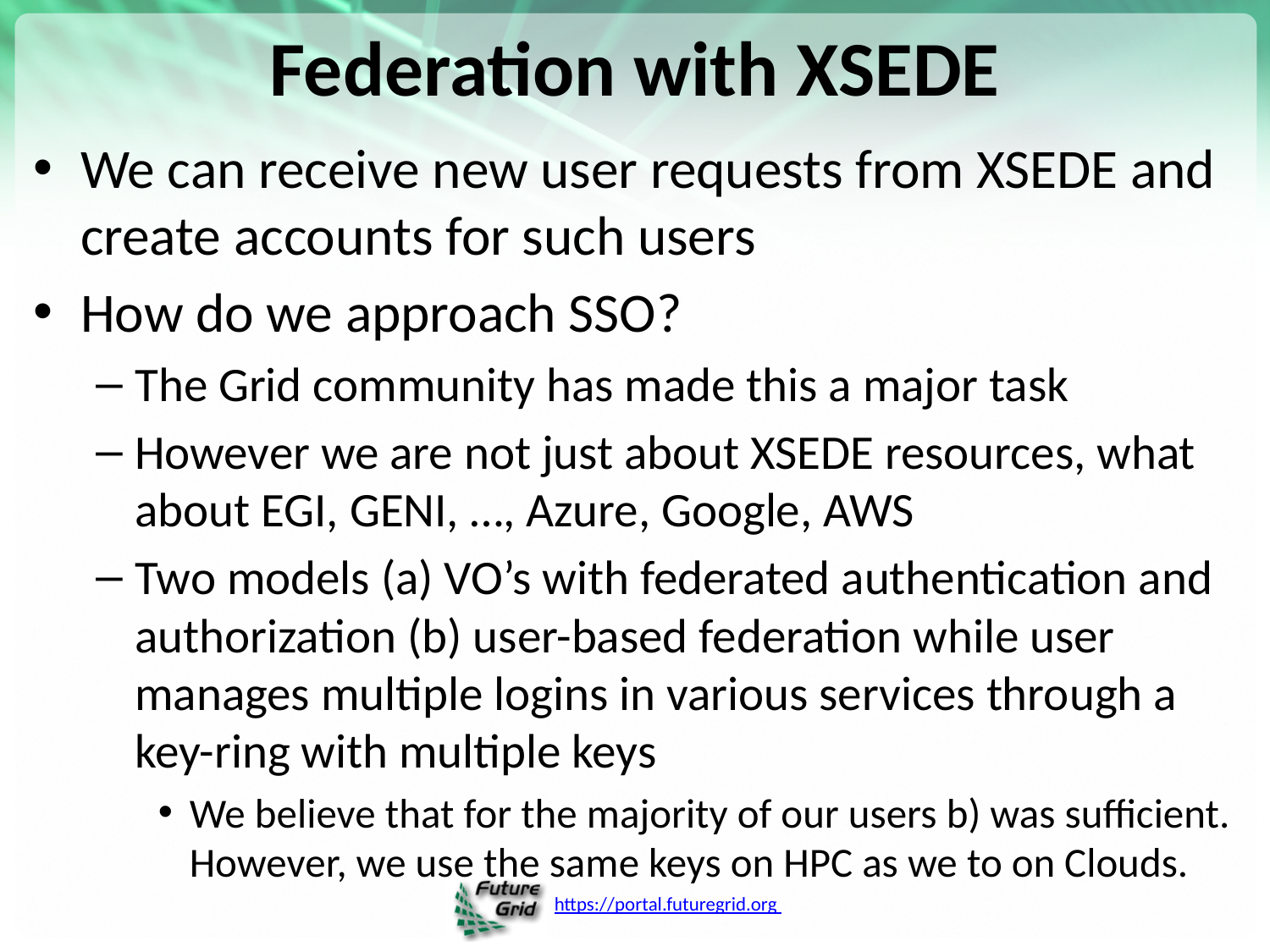

# Federation with XSEDE
We can receive new user requests from XSEDE and create accounts for such users
How do we approach SSO?
The Grid community has made this a major task
However we are not just about XSEDE resources, what about EGI, GENI, …, Azure, Google, AWS
Two models (a) VO’s with federated authentication and authorization (b) user-based federation while user manages multiple logins in various services through a key-ring with multiple keys
We believe that for the majority of our users b) was sufficient. However, we use the same keys on HPC as we to on Clouds.